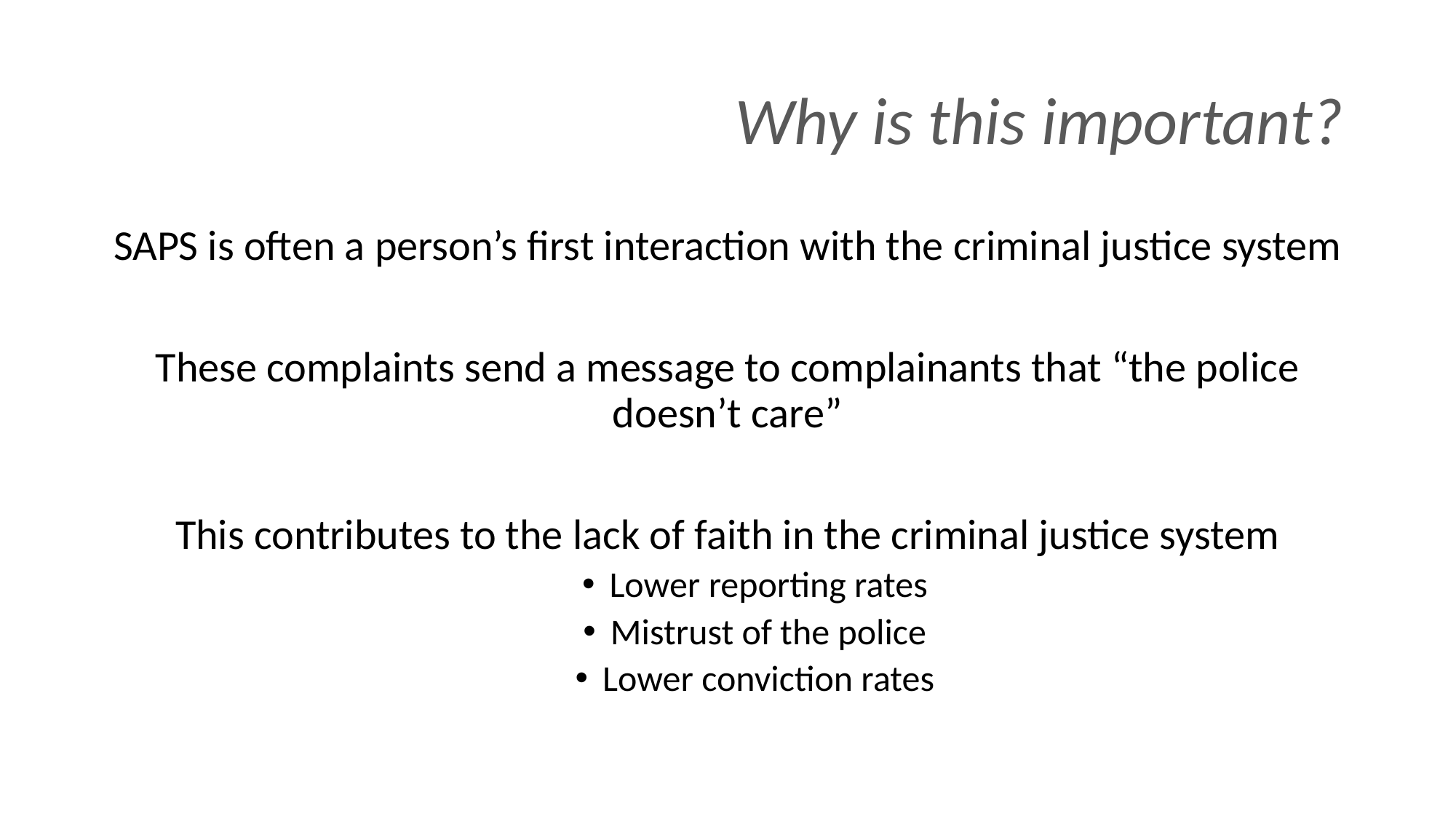

# Why is this important?
SAPS is often a person’s first interaction with the criminal justice system

These complaints send a message to complainants that “the police doesn’t care”

This contributes to the lack of faith in the criminal justice system
Lower reporting rates
Mistrust of the police
Lower conviction rates